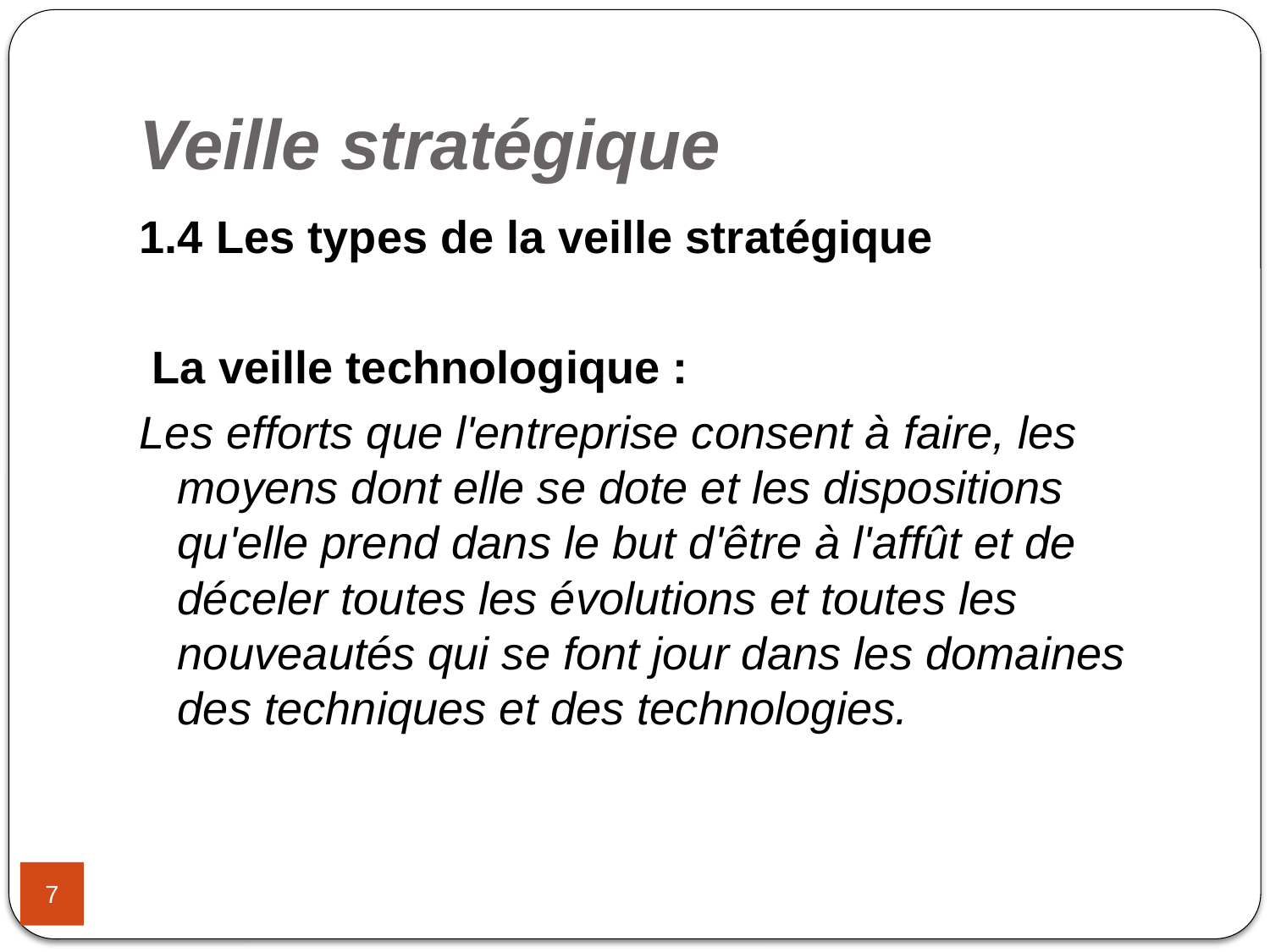

# Veille stratégique
1.4 Les types de la veille stratégique

 La veille technologique :
Les efforts que l'entreprise consent à faire, les moyens dont elle se dote et les dispositions qu'elle prend dans le but d'être à l'affût et de déceler toutes les évolutions et toutes les nouveautés qui se font jour dans les domaines des techniques et des technologies.

7